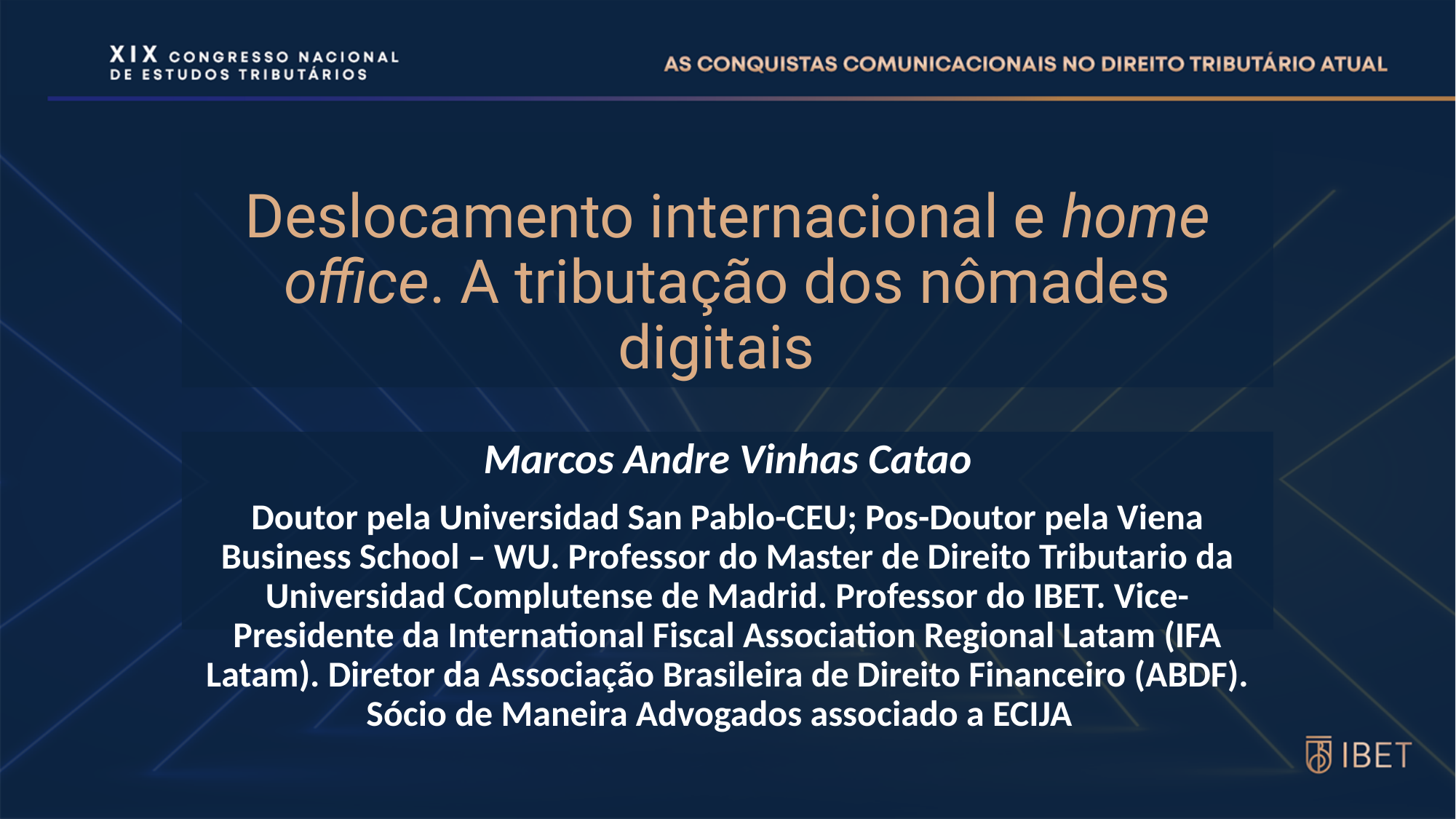

# Deslocamento internacional e home office. A tributação dos nômades digitais
Marcos Andre Vinhas Catao
Doutor pela Universidad San Pablo-CEU; Pos-Doutor pela Viena Business School – WU. Professor do Master de Direito Tributario da Universidad Complutense de Madrid. Professor do IBET. Vice-Presidente da International Fiscal Association Regional Latam (IFA Latam). Diretor da Associação Brasileira de Direito Financeiro (ABDF). Sócio de Maneira Advogados associado a ECIJA